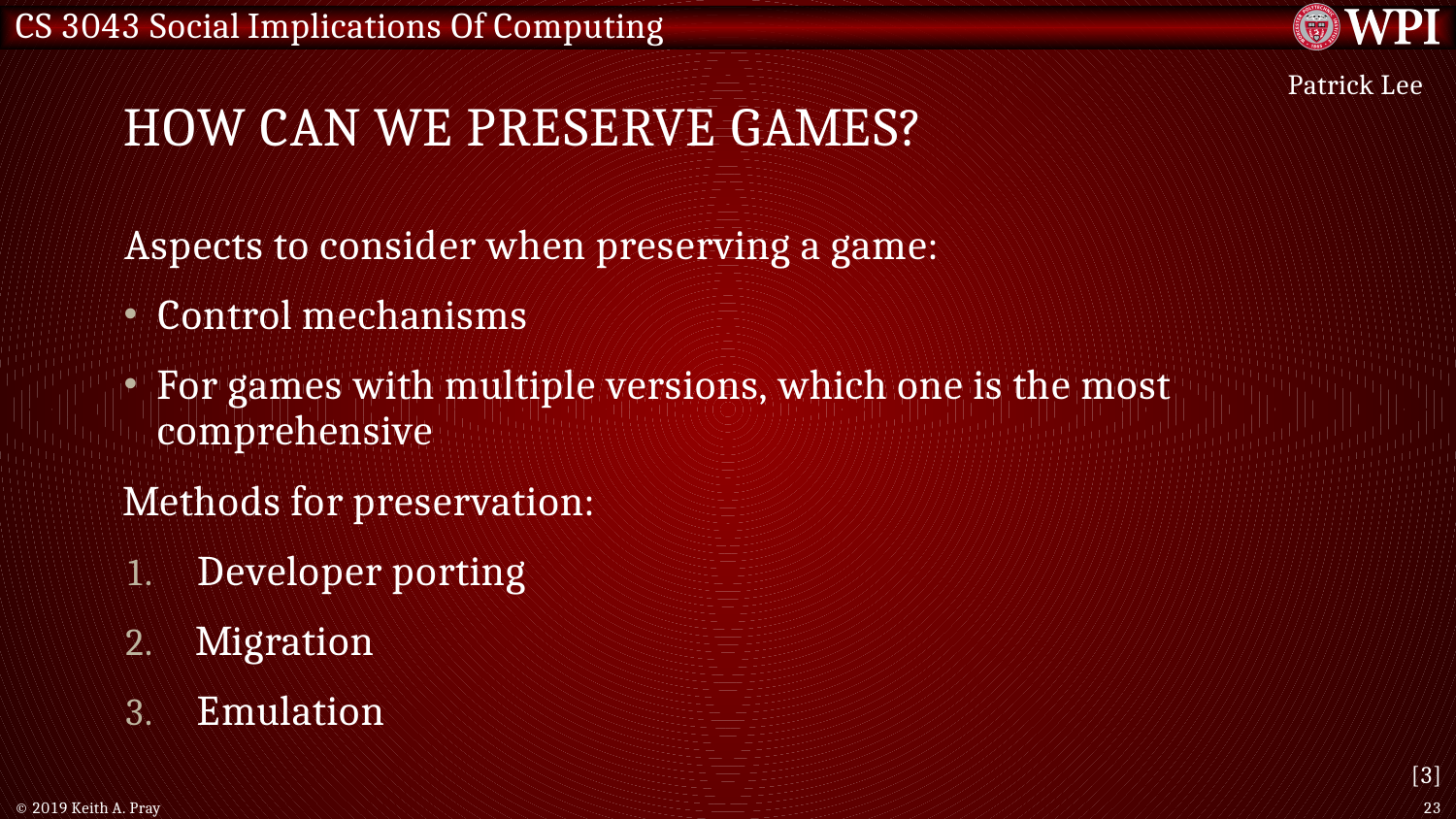

# How can we preserve games?
Patrick Lee
Aspects to consider when preserving a game:
Control mechanisms
For games with multiple versions, which one is the most comprehensive
Methods for preservation:
Developer porting
Migration
Emulation
[3]
© 2019 Keith A. Pray
23